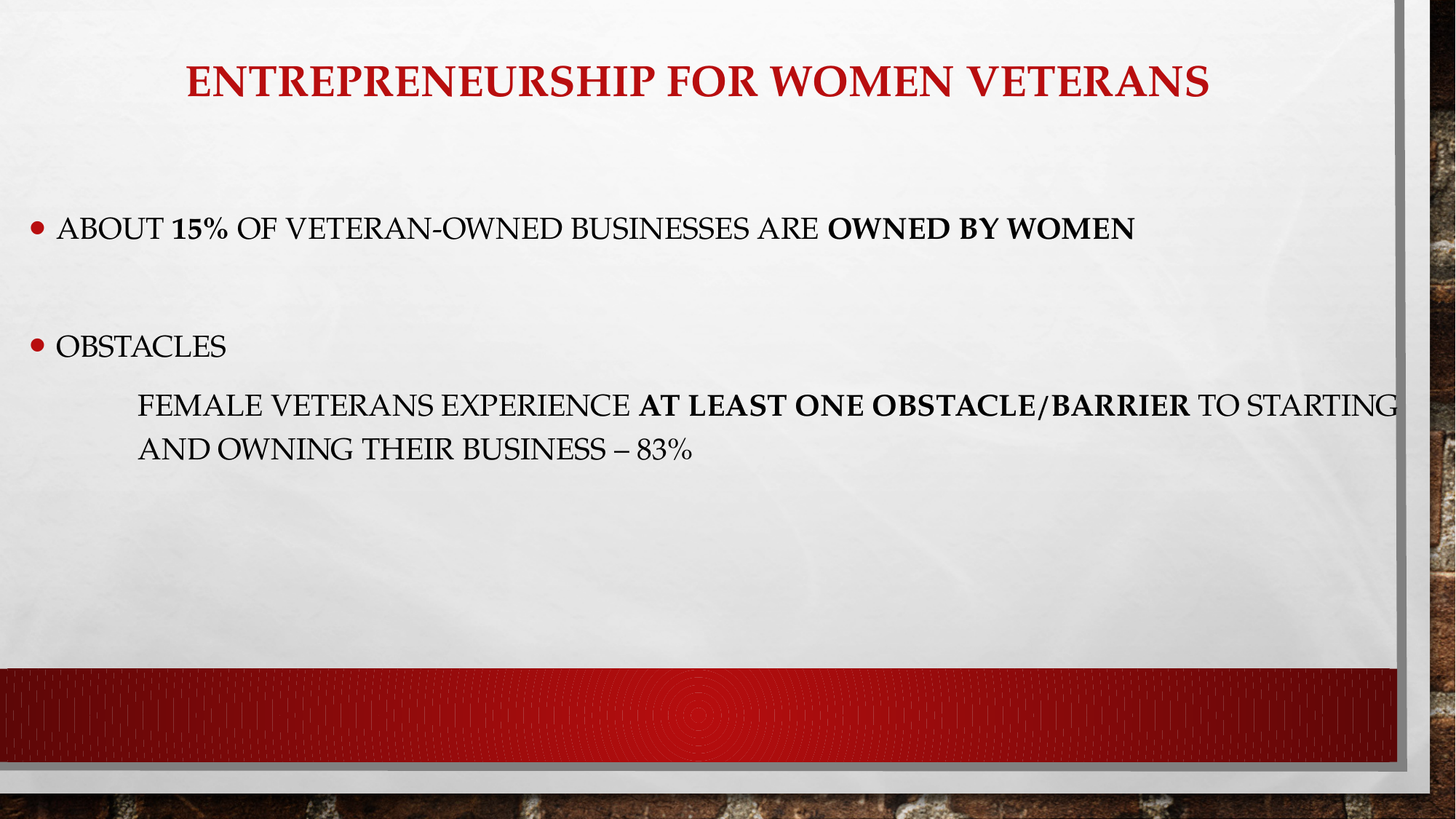

# Entrepreneurship for Women Veterans
About 15% of veteran-owned businesses are owned by women

Obstacles
	Female veterans experience at least one obstacle/barrier to starting 	and owning their business – 83%